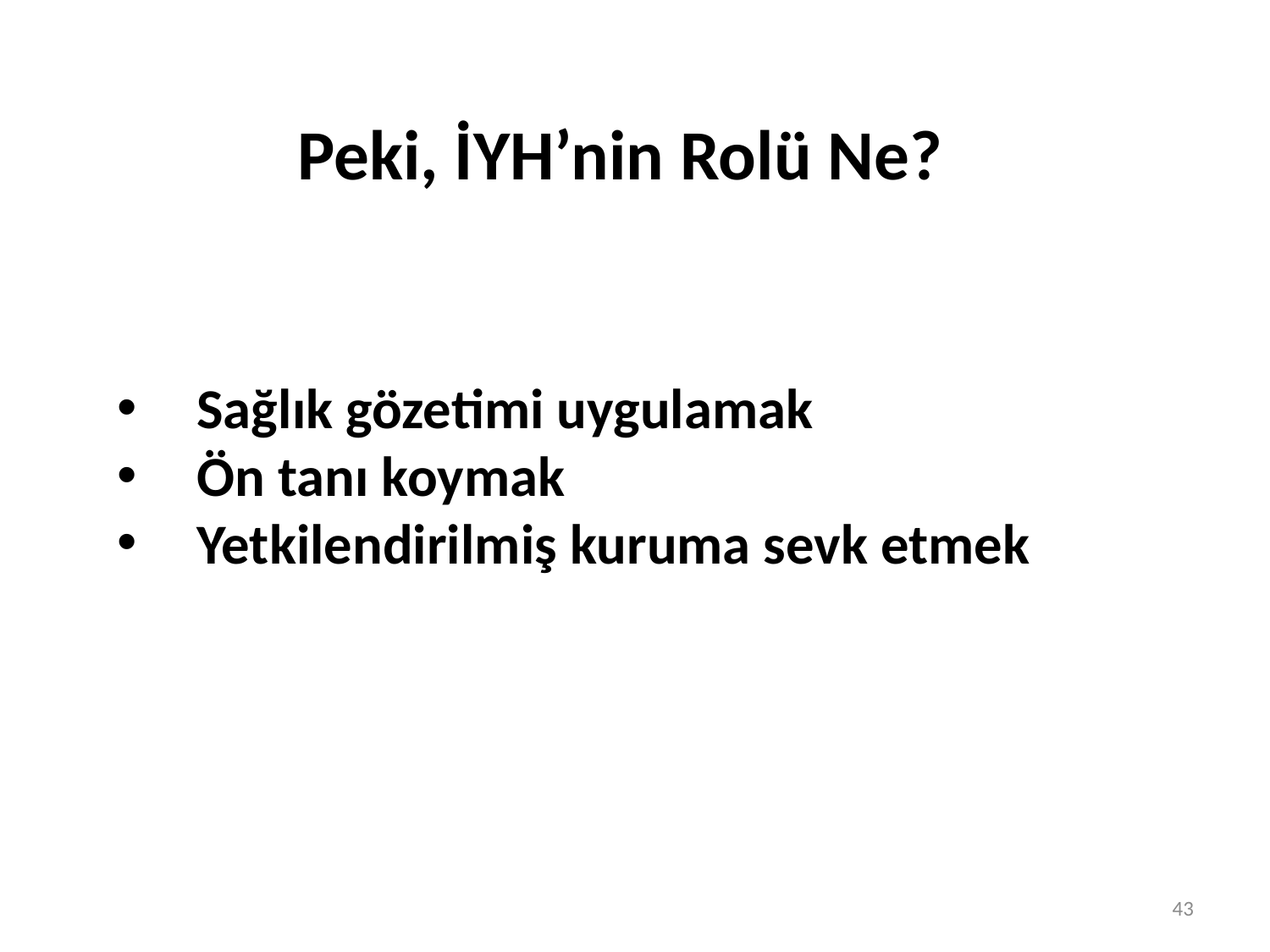

# Peki, İYH’nin Rolü Ne?
Sağlık gözetimi uygulamak
Ön tanı koymak
Yetkilendirilmiş kuruma sevk etmek
43